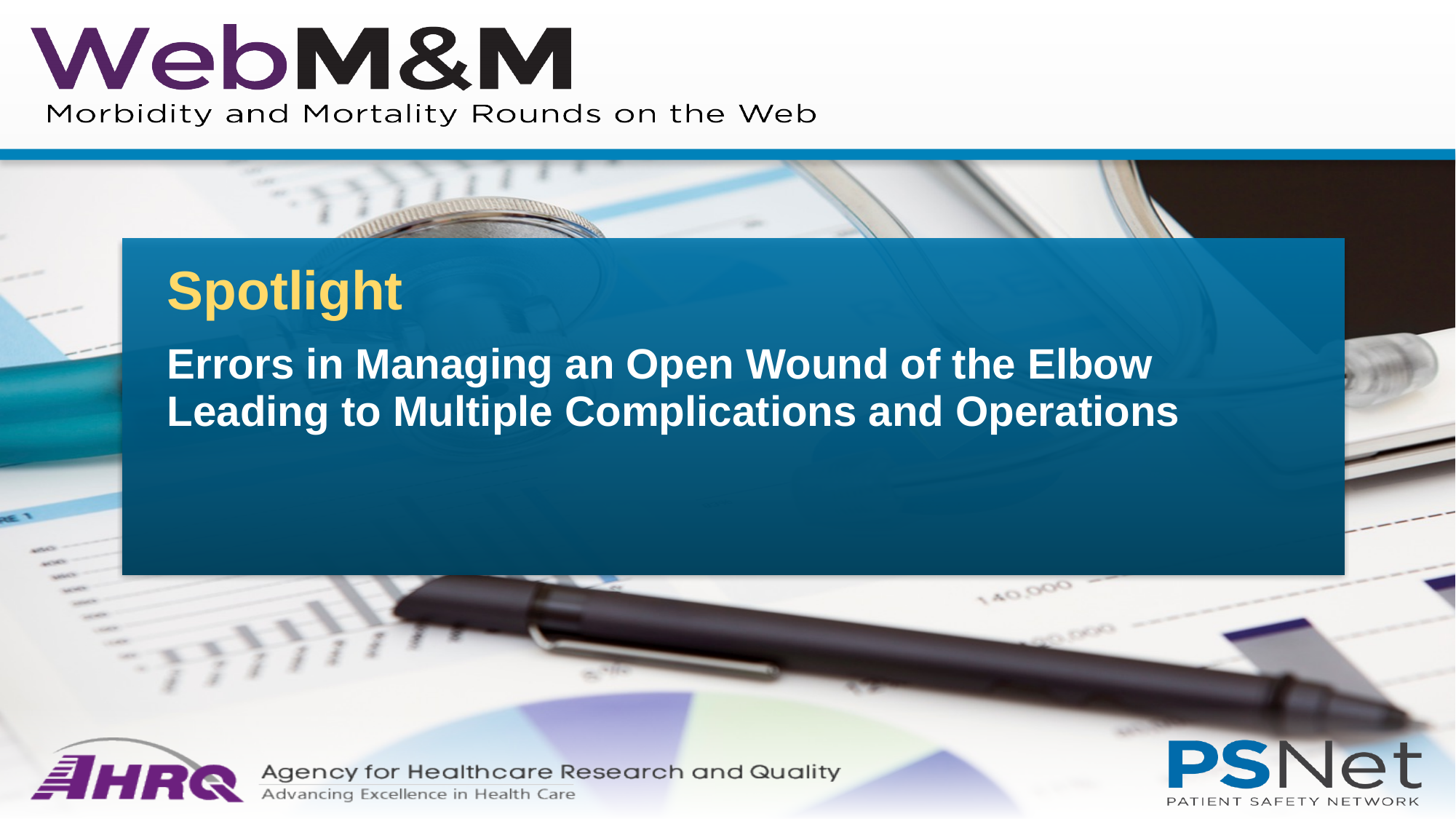

# Spotlight
Errors in Managing an Open Wound of the Elbow Leading to Multiple Complications and Operations